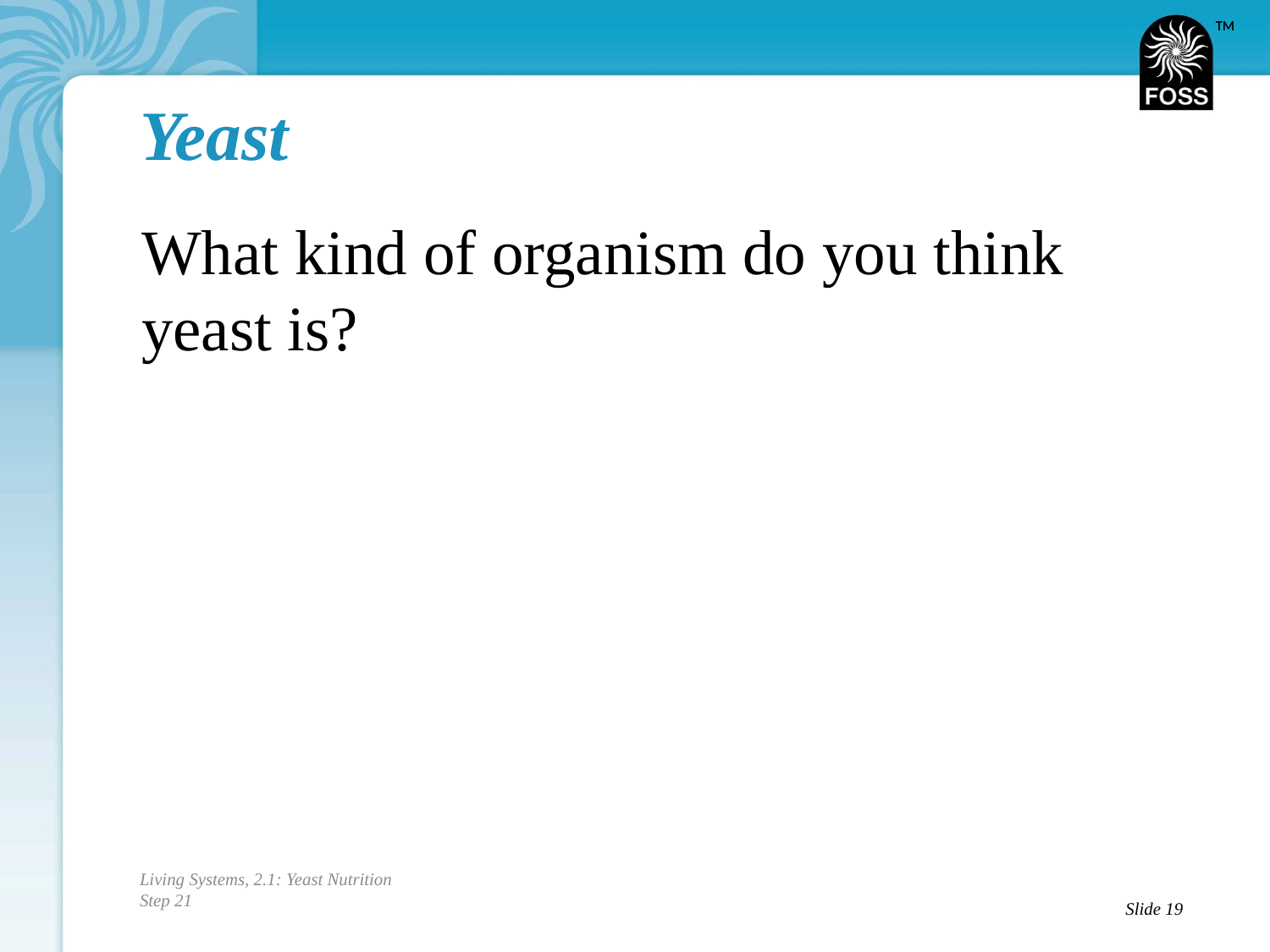

# Yeast
What kind of organism do you think yeast is?
Living Systems, 2.1: Yeast Nutrition
Step 21
Slide 19